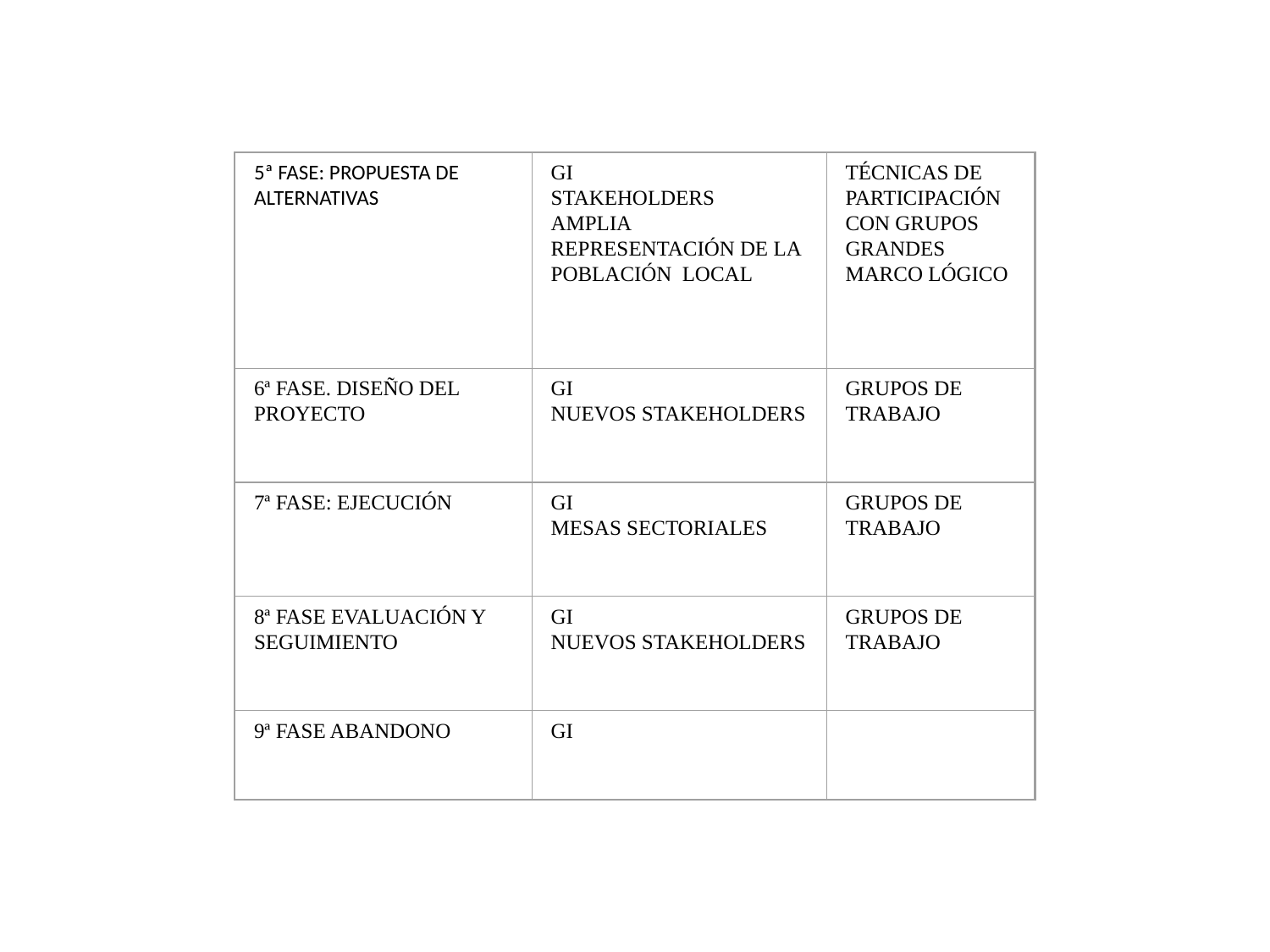

5ª FASE: PROPUESTA DE ALTERNATIVAS

GI
STAKEHOLDERS
AMPLIA REPRESENTACIÓN DE LA POBLACIÓN  LOCAL

TÉCNICAS DE PARTICIPACIÓN CON GRUPOS GRANDES
MARCO LÓGICO

6ª FASE. DISEÑO DEL PROYECTO

GI
NUEVOS STAKEHOLDERS

GRUPOS DE TRABAJO

7ª FASE: EJECUCIÓN

GI
MESAS SECTORIALES

GRUPOS DE TRABAJO

8ª FASE EVALUACIÓN Y SEGUIMIENTO

GI
NUEVOS STAKEHOLDERS

GRUPOS DE TRABAJO

9ª FASE ABANDONO

GI